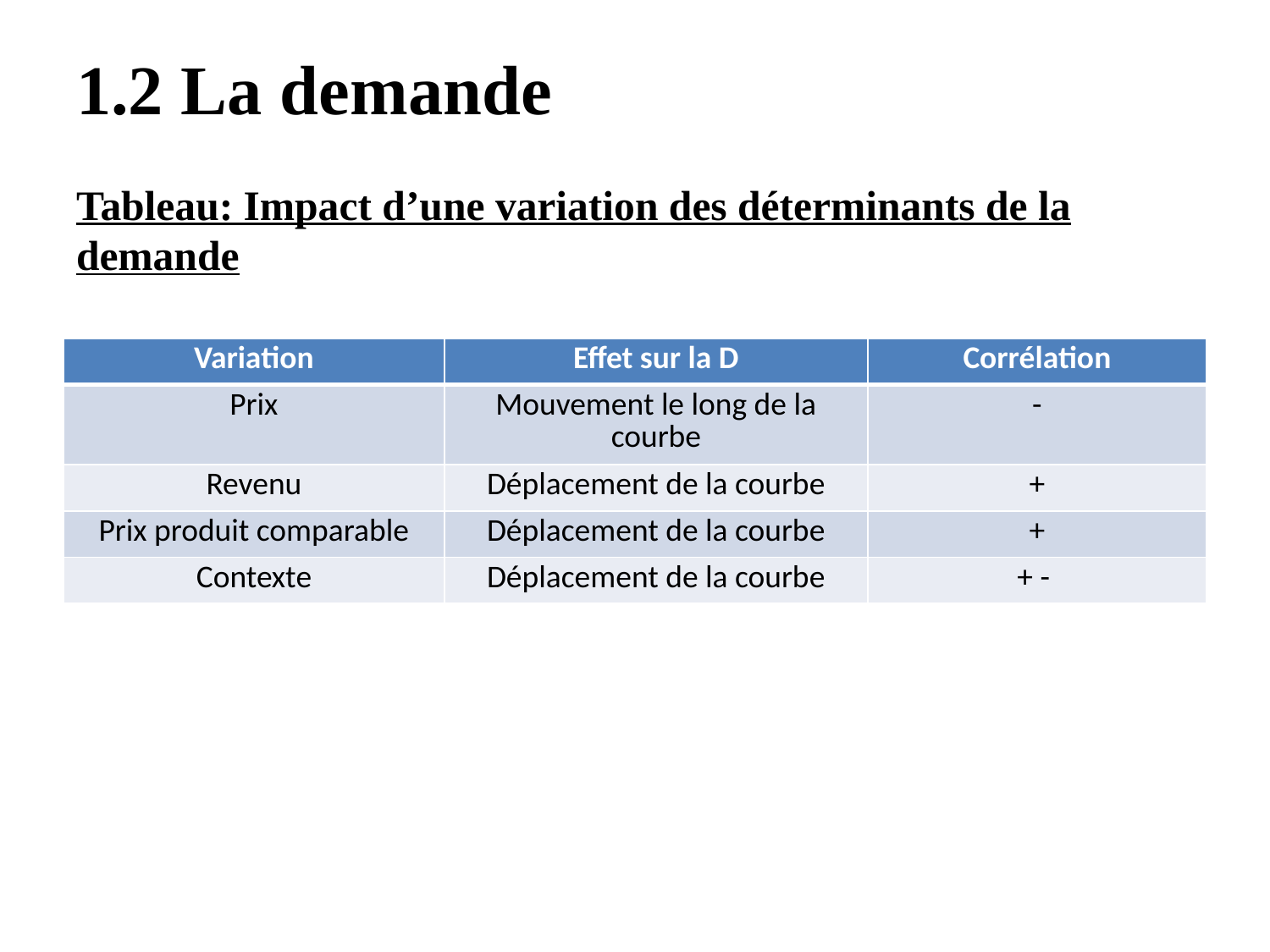

# 1.2 La demande Tableau: Impact d’une variation des déterminants de la demande
| Variation | Effet sur la D | Corrélation |
| --- | --- | --- |
| Prix | Mouvement le long de la courbe | - |
| Revenu | Déplacement de la courbe | + |
| Prix produit comparable | Déplacement de la courbe | + |
| Contexte | Déplacement de la courbe | + - |